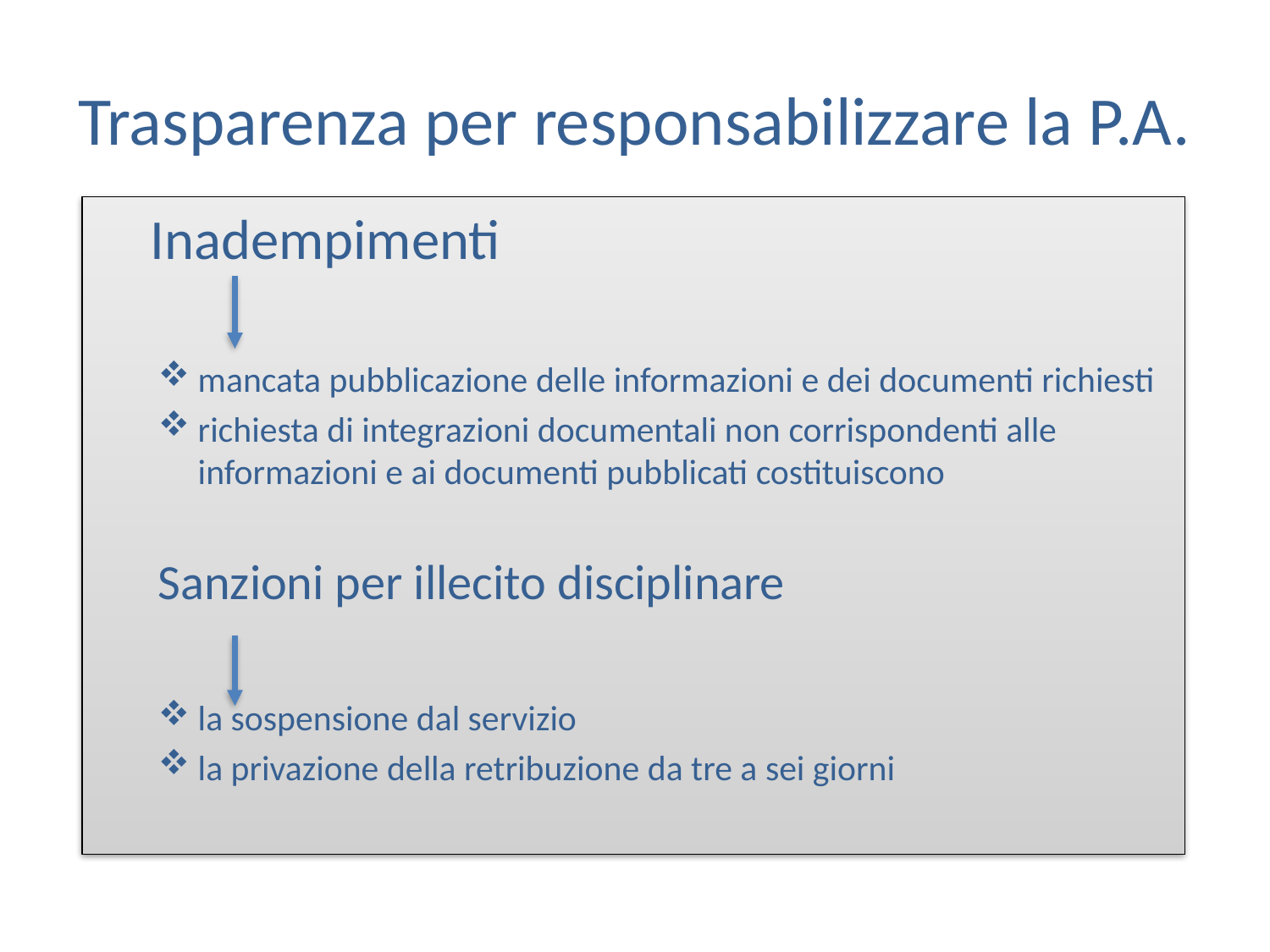

# Trasparenza per responsabilizzare la P.A.
Inadempimenti

mancata pubblicazione delle informazioni e dei documenti richiesti
richiesta di integrazioni documentali non corrispondenti alle informazioni e ai documenti pubblicati costituiscono

Sanzioni per illecito disciplinare

la sospensione dal servizio
la privazione della retribuzione da tre a sei giorni